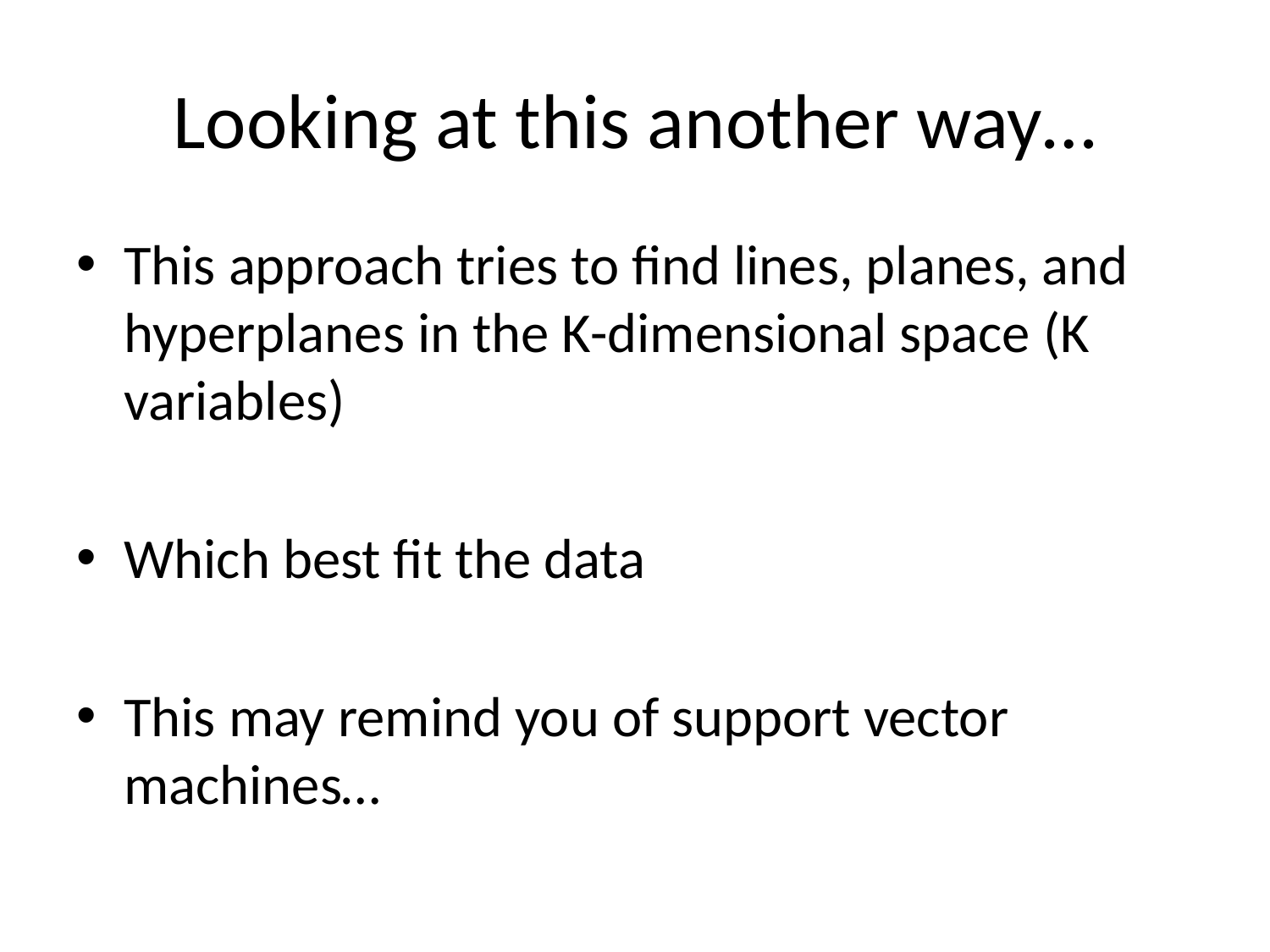

# Looking at this another way…
This approach tries to find lines, planes, and hyperplanes in the K-dimensional space (K variables)

Which best fit the data

This may remind you of support vector machines…